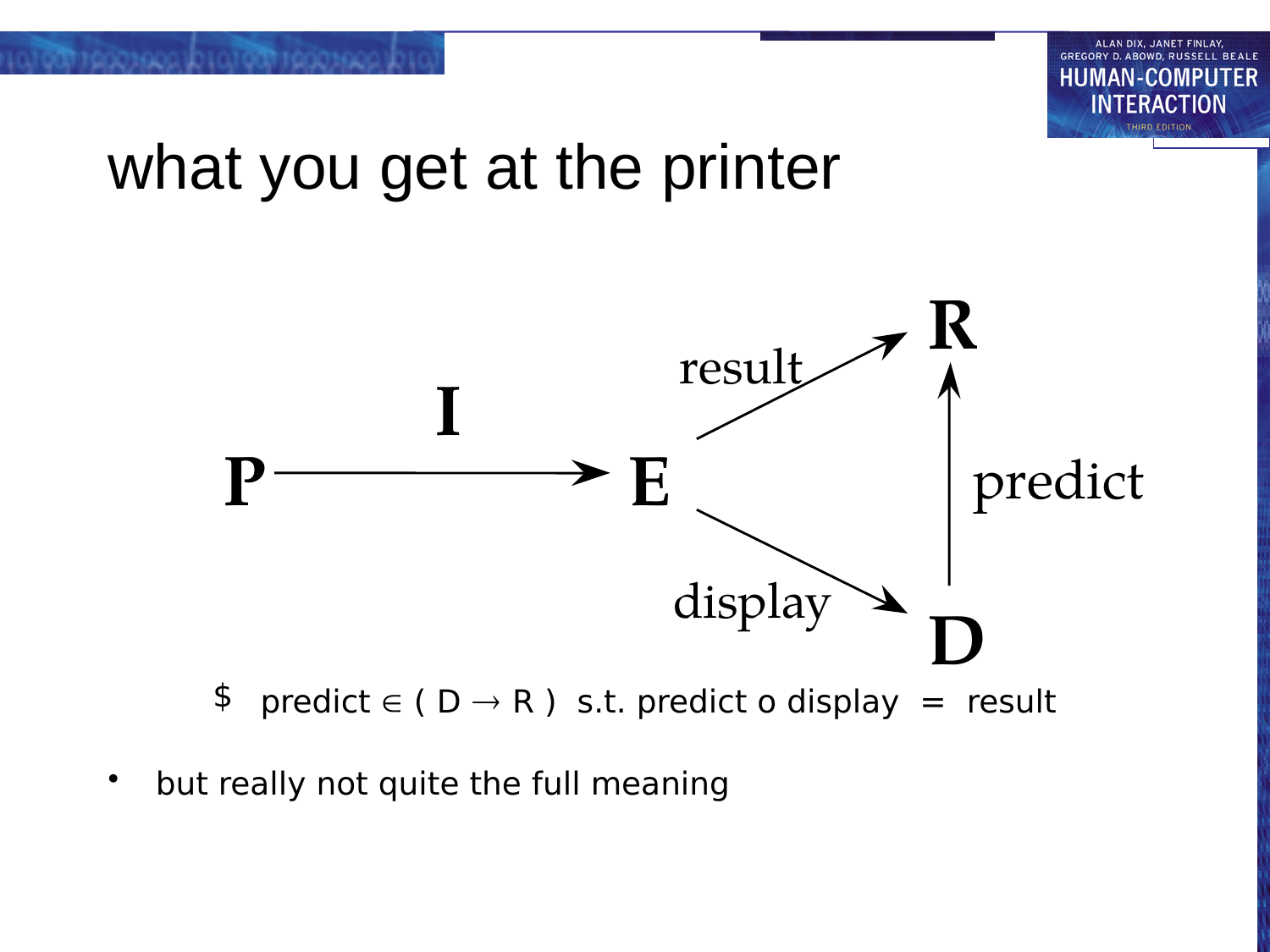

# what you get at the printer

predict ∈ ( D → R )  s.t. predict o display  =  result

but really not quite the full meaning

R
result

I
P
E

predict

display
D